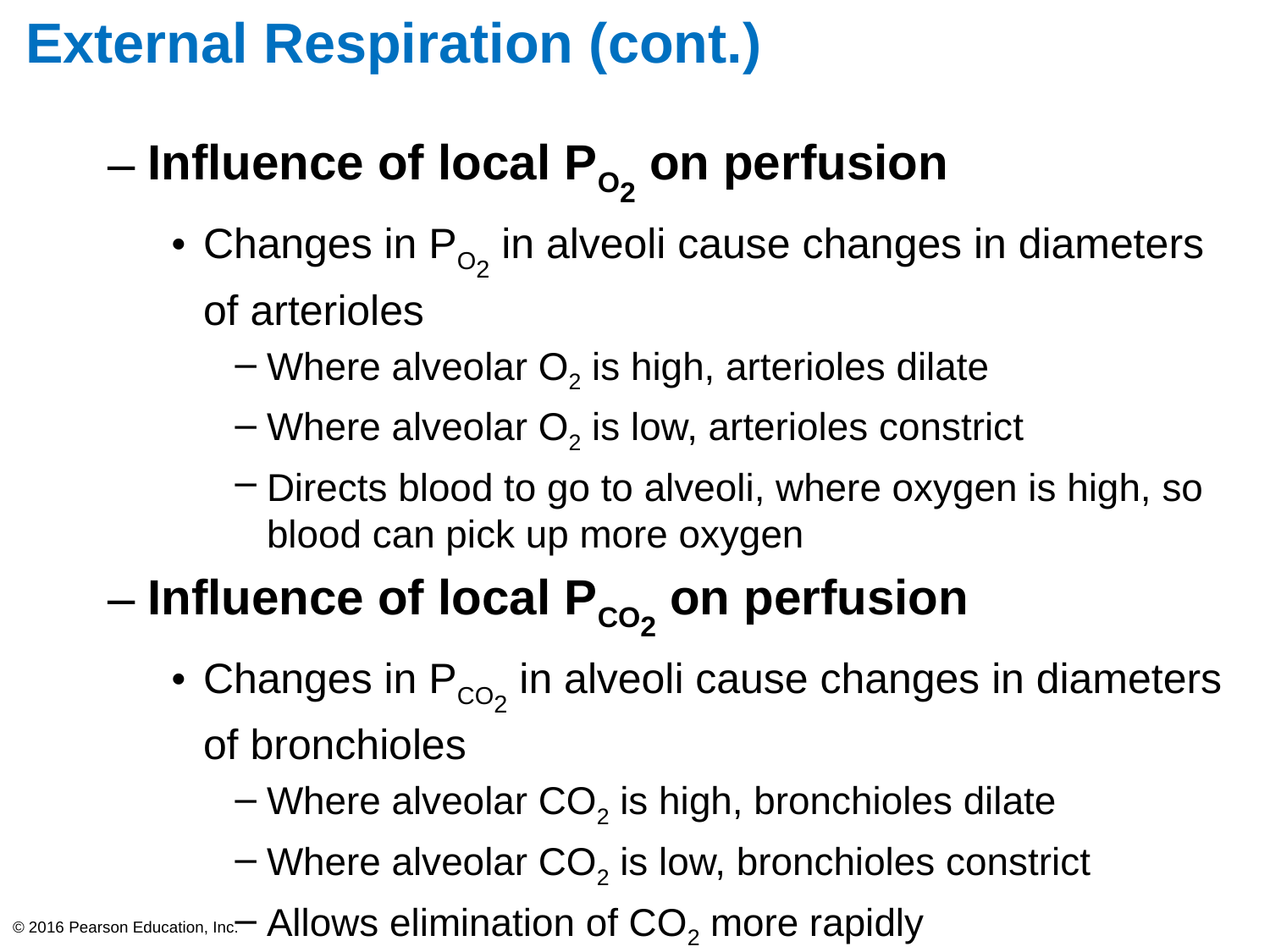

# External Respiration (cont.)
Influence of local PO2 on perfusion
Changes in PO2 in alveoli cause changes in diameters of arterioles
Where alveolar O2 is high, arterioles dilate
Where alveolar O2 is low, arterioles constrict
Directs blood to go to alveoli, where oxygen is high, so blood can pick up more oxygen
Influence of local PCO2 on perfusion
Changes in PCO2 in alveoli cause changes in diameters of bronchioles
Where alveolar CO2 is high, bronchioles dilate
Where alveolar CO2 is low, bronchioles constrict
Allows elimination of CO2 more rapidly

© 2016 Pearson Education, Inc.